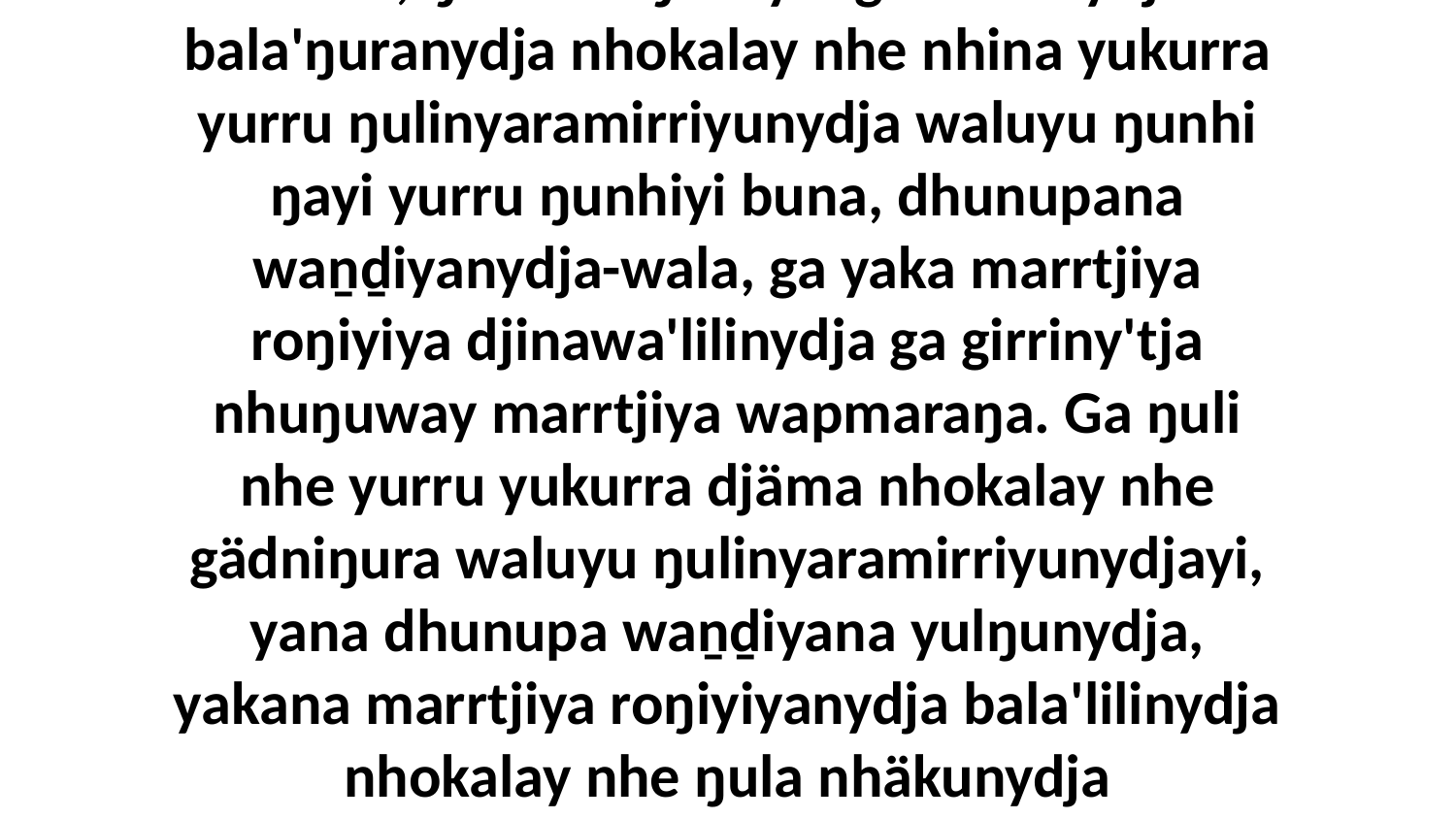

31 “Yo, ŋuli nhe ŋula yol garrwarnydja bala'ŋuranydja nhokalay nhe nhina yukurra yurru ŋulinyaramirriyunydja waluyu ŋunhi ŋayi yurru ŋunhiyi buna, dhunupana waṉḏiyanydja-wala, ga yaka marrtjiya roŋiyiya djinawa'lilinydja ga girriny'tja nhuŋuway marrtjiya wapmaraŋa. Ga ŋuli nhe yurru yukurra djäma nhokalay nhe gädniŋura waluyu ŋulinyaramirriyunydjayi, yana dhunupa waṉḏiyana yulŋunydja, yakana marrtjiya roŋiyiyanydja bala'lilinydja nhokalay nhe ŋula nhäkunydja märranharawu.